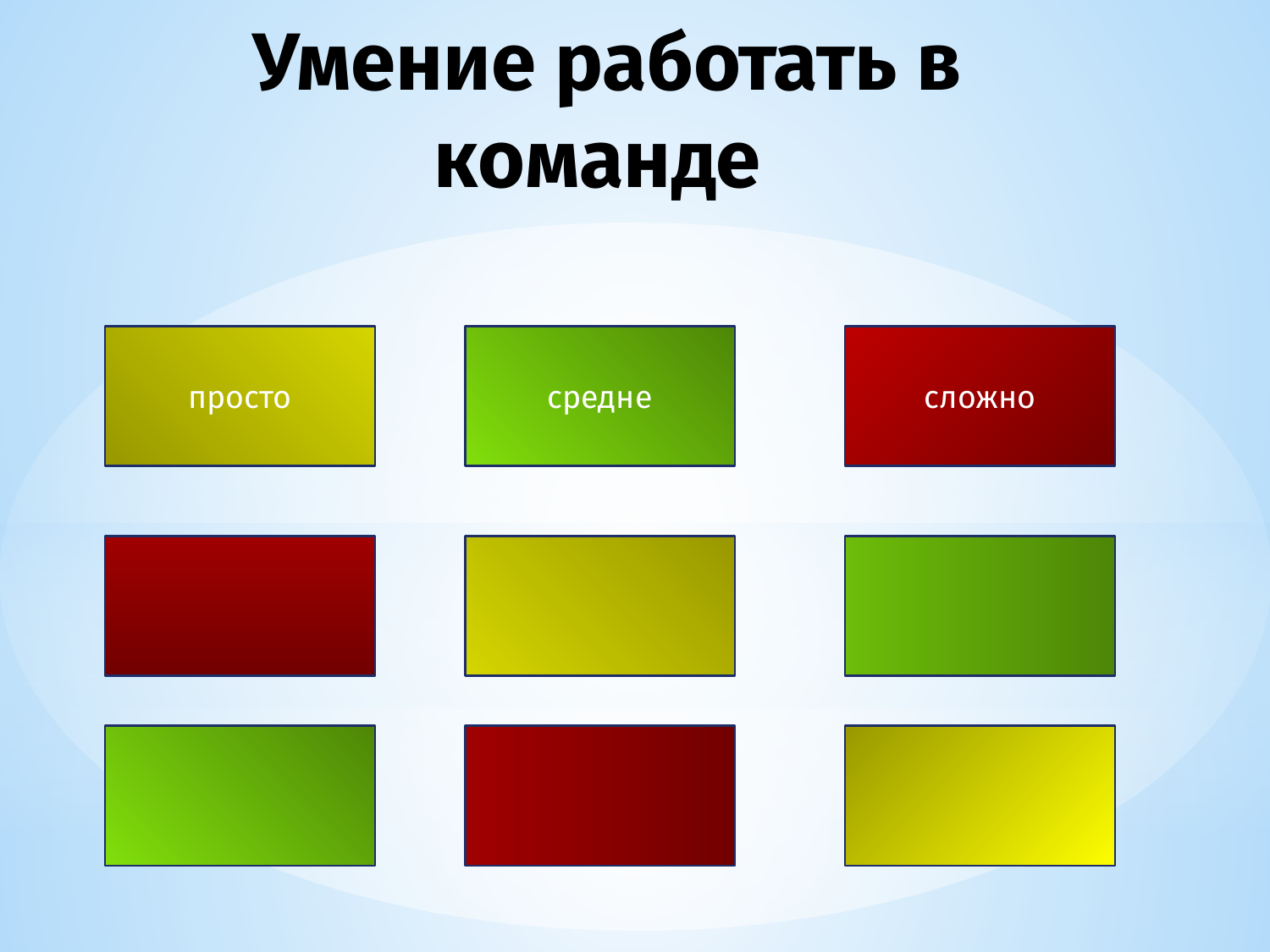

# Умение работать в команде
просто
средне
сложно